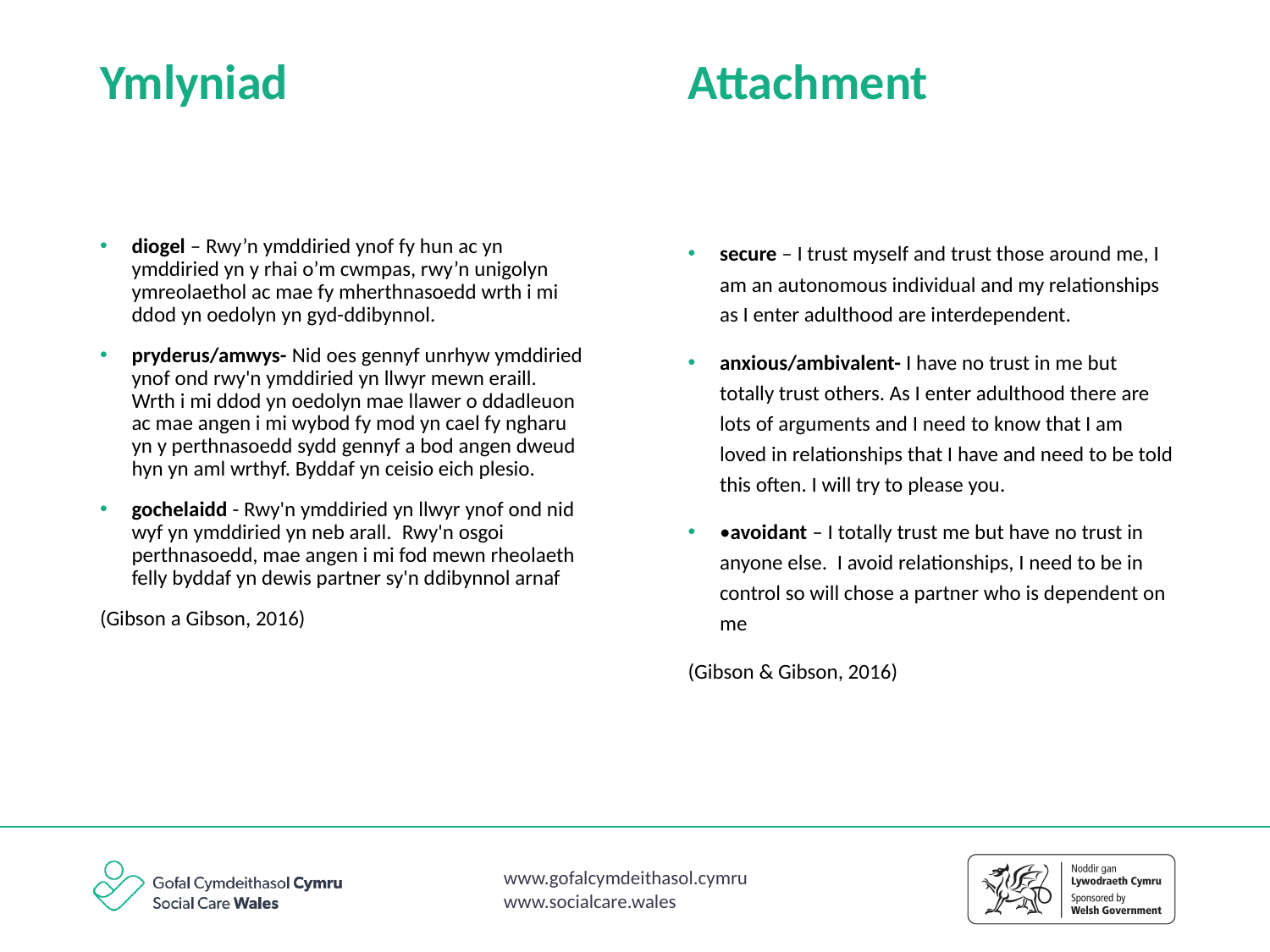

Attachment
# Ymlyniad
diogel – Rwy’n ymddiried ynof fy hun ac yn ymddiried yn y rhai o’m cwmpas, rwy’n unigolyn ymreolaethol ac mae fy mherthnasoedd wrth i mi ddod yn oedolyn yn gyd-ddibynnol.
pryderus/amwys- Nid oes gennyf unrhyw ymddiried ynof ond rwy'n ymddiried yn llwyr mewn eraill. Wrth i mi ddod yn oedolyn mae llawer o ddadleuon ac mae angen i mi wybod fy mod yn cael fy ngharu yn y perthnasoedd sydd gennyf a bod angen dweud hyn yn aml wrthyf. Byddaf yn ceisio eich plesio.
gochelaidd - Rwy'n ymddiried yn llwyr ynof ond nid wyf yn ymddiried yn neb arall.  Rwy'n osgoi perthnasoedd, mae angen i mi fod mewn rheolaeth felly byddaf yn dewis partner sy'n ddibynnol arnaf
(Gibson a Gibson, 2016)

secure – I trust myself and trust those around me, I am an autonomous individual and my relationships as I enter adulthood are interdependent.
anxious/ambivalent- I have no trust in me but totally trust others. As I enter adulthood there are lots of arguments and I need to know that I am loved in relationships that I have and need to be told this often. I will try to please you.
•avoidant – I totally trust me but have no trust in anyone else.  I avoid relationships, I need to be in control so will chose a partner who is dependent on me
(Gibson & Gibson, 2016)